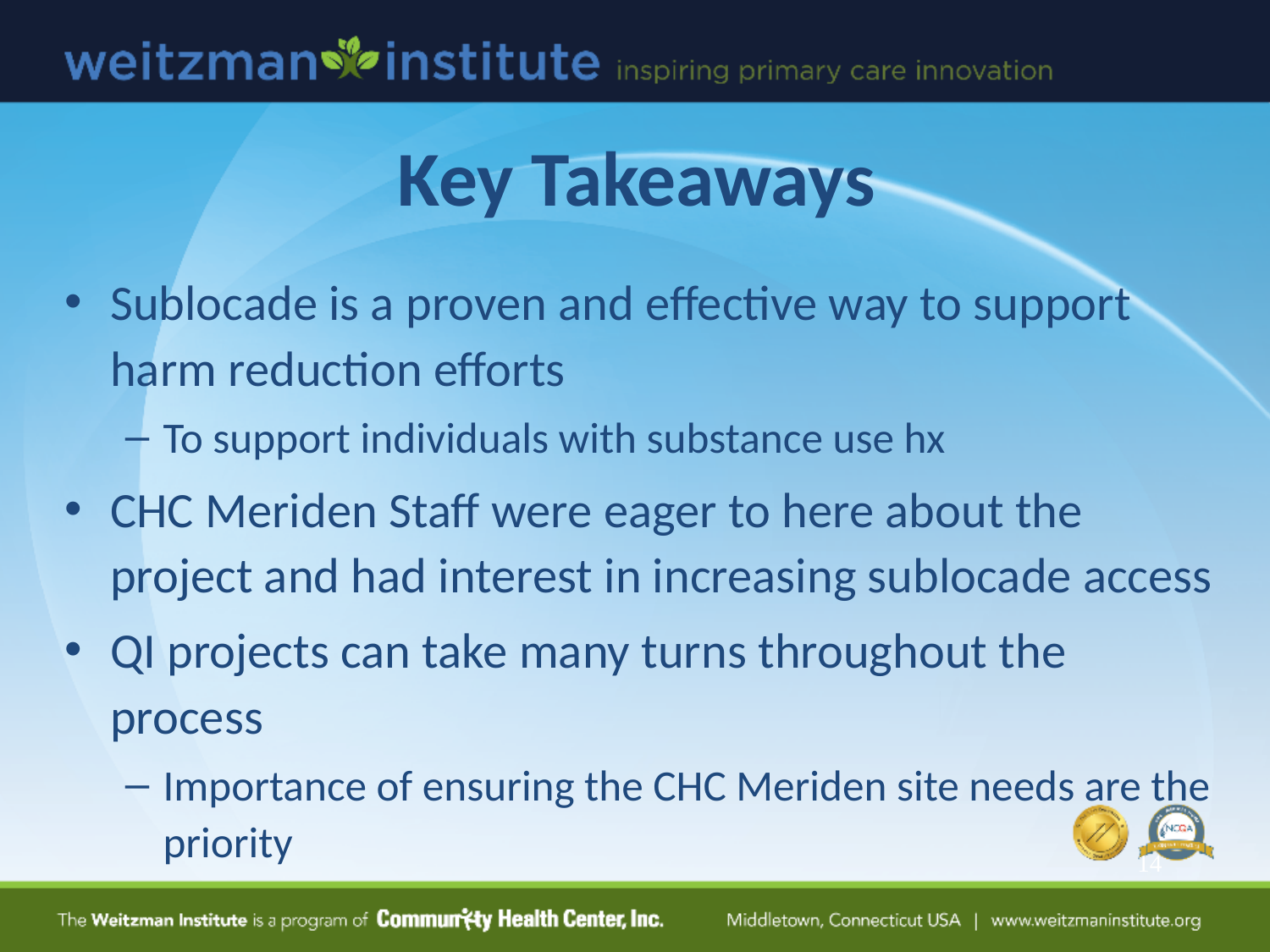

# Key Takeaways
Sublocade is a proven and effective way to support harm reduction efforts
To support individuals with substance use hx
CHC Meriden Staff were eager to here about the project and had interest in increasing sublocade access
QI projects can take many turns throughout the process
Importance of ensuring the CHC Meriden site needs are the priority
14